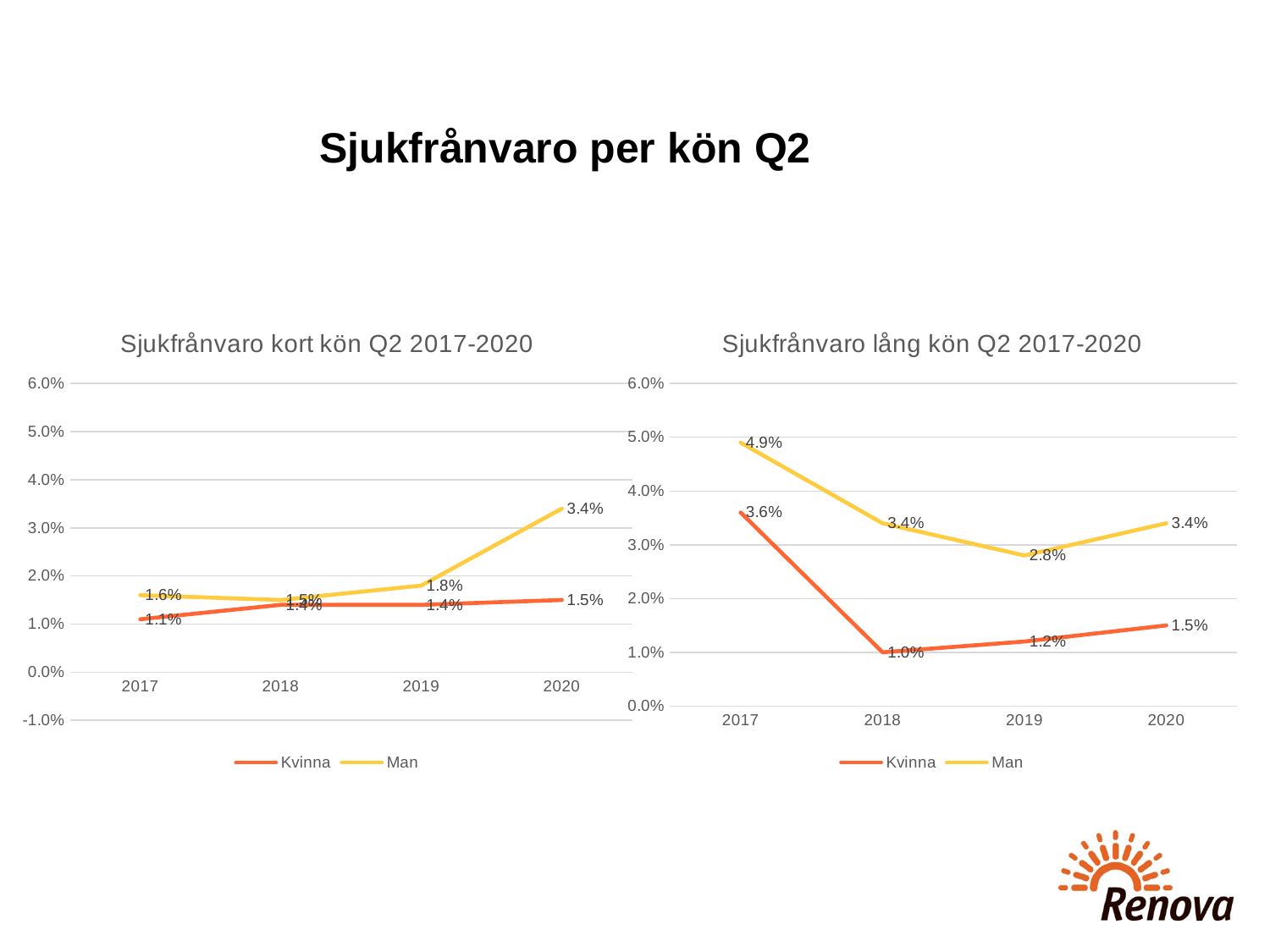

Sjukfrånvaro per kön Q2

### Chart: Sjukfrånvaro kort kön Q2 2017-2020

| Category | Kvinna | Man |
|---|---|---|
| 2017 | 0.011 | 0.016 |
| 2018 | 0.014 | 0.015 |
| 2019 | 0.014 | 0.018 |
| 2020 | 0.015 | 0.034 |

### Chart: Sjukfrånvaro lång kön Q2 2017-2020

| Category | Kvinna | Man |
|---|---|---|
| 2017 | 0.036 | 0.049 |
| 2018 | 0.01 | 0.034 |
| 2019 | 0.012 | 0.028 |
| 2020 | 0.015 | 0.034 |
2020-09-04/2